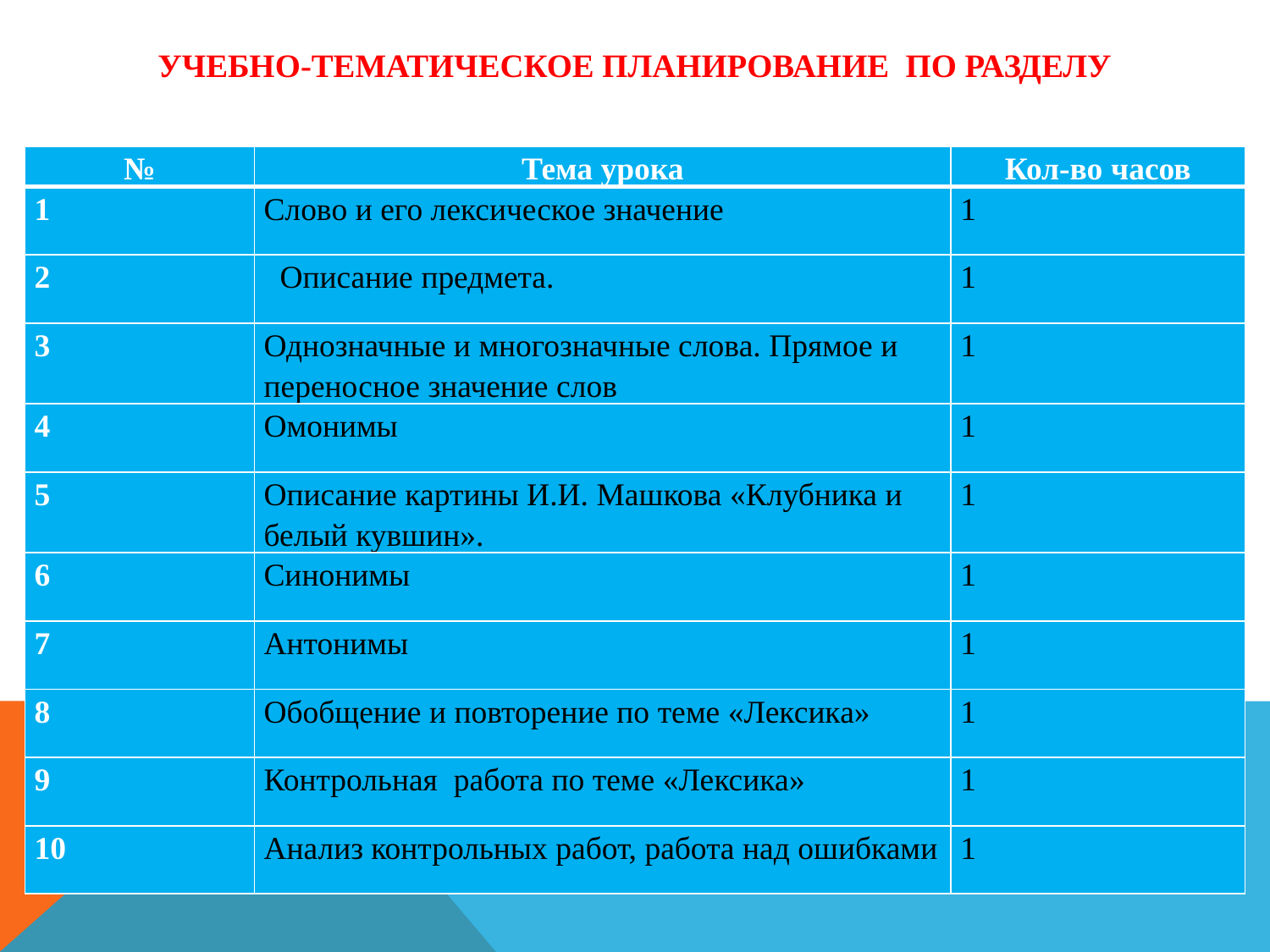

# Учебно-тематическое планирование  по разделу
| № | Тема урока | Кол-во часов |
| --- | --- | --- |
| 1 | Слово и его лексическое значение | 1 |
| 2 | Описание предмета. | 1 |
| 3 | Однозначные и многозначные слова. Прямое и переносное значение слов | 1 |
| 4 | Омонимы | 1 |
| 5 | Описание картины И.И. Машкова «Клубника и белый кувшин». | 1 |
| 6 | Синонимы | 1 |
| 7 | Антонимы | 1 |
| 8 | Обобщение и повторение по теме «Лексика» | 1 |
| 9 | Контрольная работа по теме «Лексика» | 1 |
| 10 | Анализ контрольных работ, работа над ошибками | 1 |